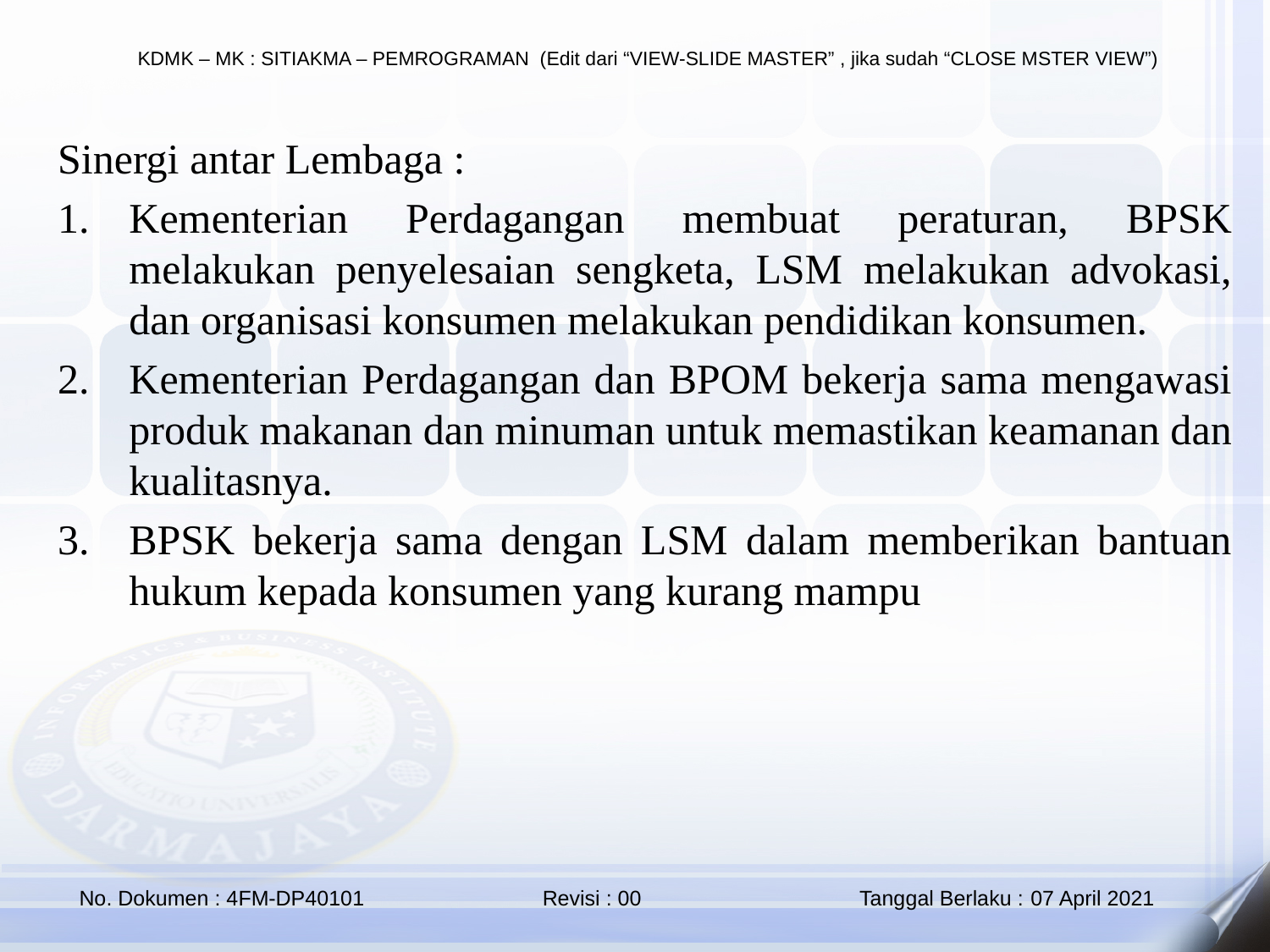

Sinergi antar Lembaga :
Kementerian Perdagangan membuat peraturan, BPSK melakukan penyelesaian sengketa, LSM melakukan advokasi, dan organisasi konsumen melakukan pendidikan konsumen.
Kementerian Perdagangan dan BPOM bekerja sama mengawasi produk makanan dan minuman untuk memastikan keamanan dan kualitasnya.
BPSK bekerja sama dengan LSM dalam memberikan bantuan hukum kepada konsumen yang kurang mampu